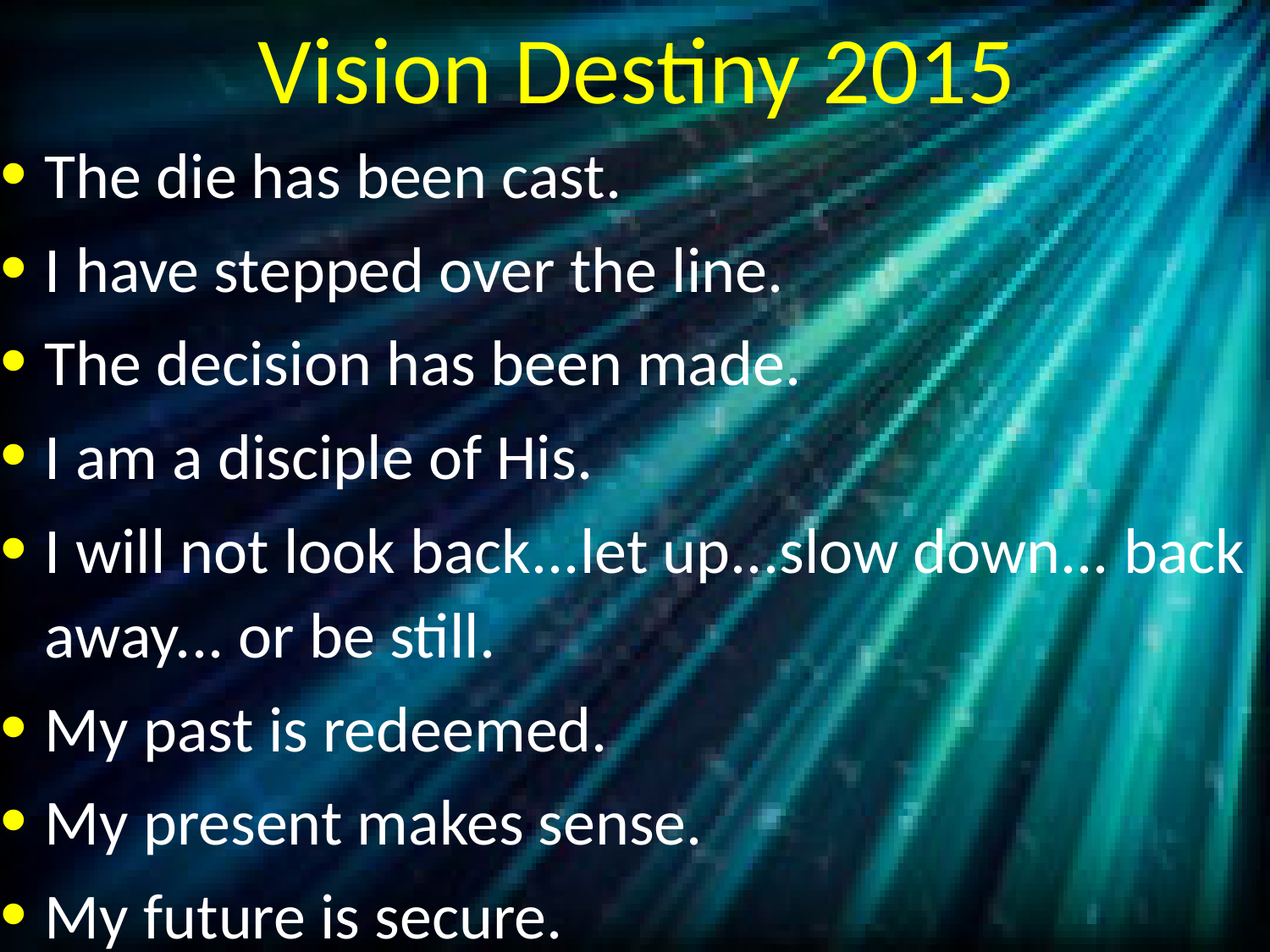

# Vision Destiny 2015
The die has been cast.
I have stepped over the line.
The decision has been made.
I am a disciple of His.
I will not look back...let up...slow down... back away... or be still.
My past is redeemed.
My present makes sense.
My future is secure.